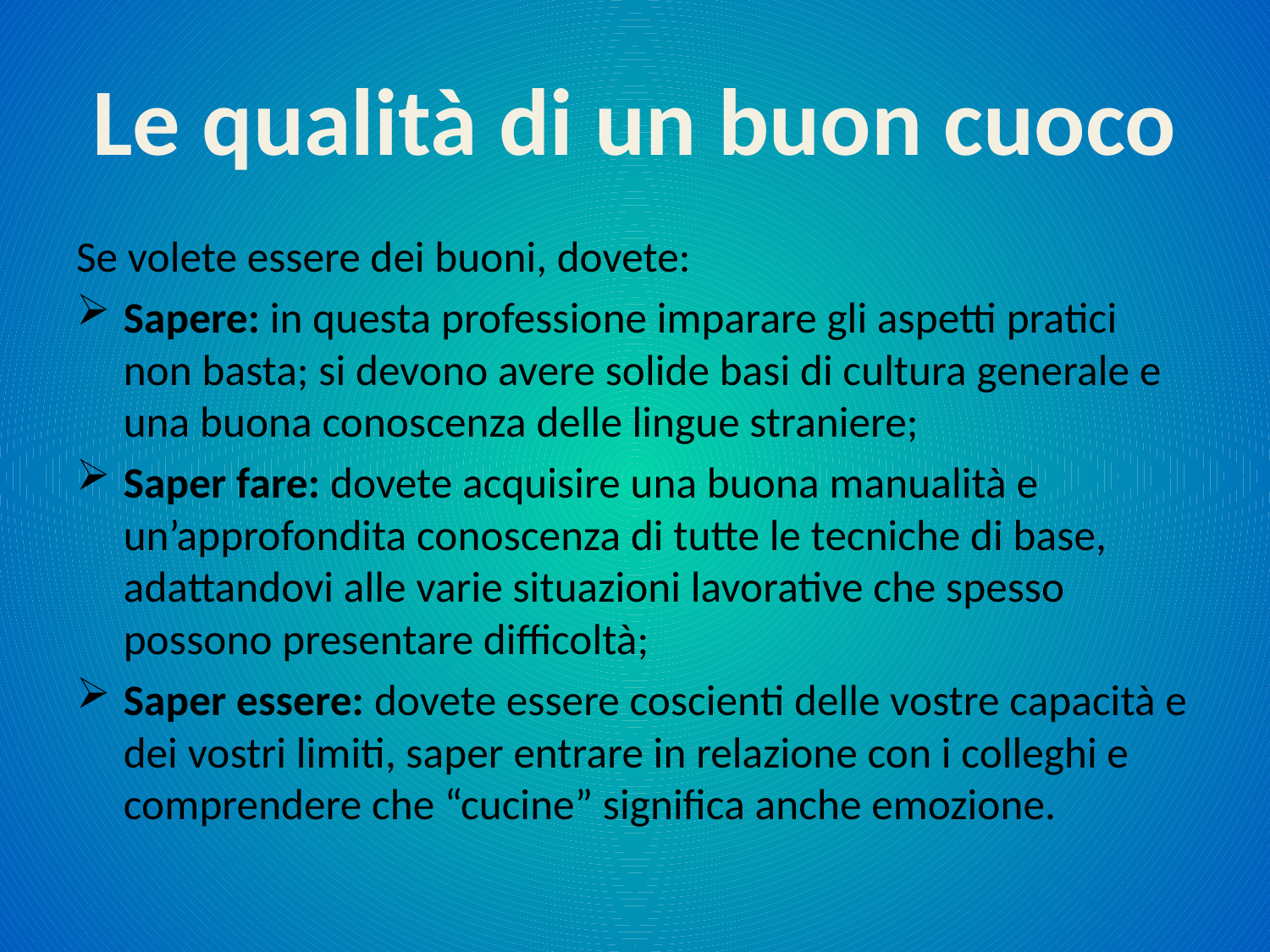

# Le qualità di un buon cuoco
Se volete essere dei buoni, dovete:
Sapere: in questa professione imparare gli aspetti pratici non basta; si devono avere solide basi di cultura generale e una buona conoscenza delle lingue straniere;
Saper fare: dovete acquisire una buona manualità e un’approfondita conoscenza di tutte le tecniche di base, adattandovi alle varie situazioni lavorative che spesso possono presentare difficoltà;
Saper essere: dovete essere coscienti delle vostre capacità e dei vostri limiti, saper entrare in relazione con i colleghi e comprendere che “cucine” significa anche emozione.